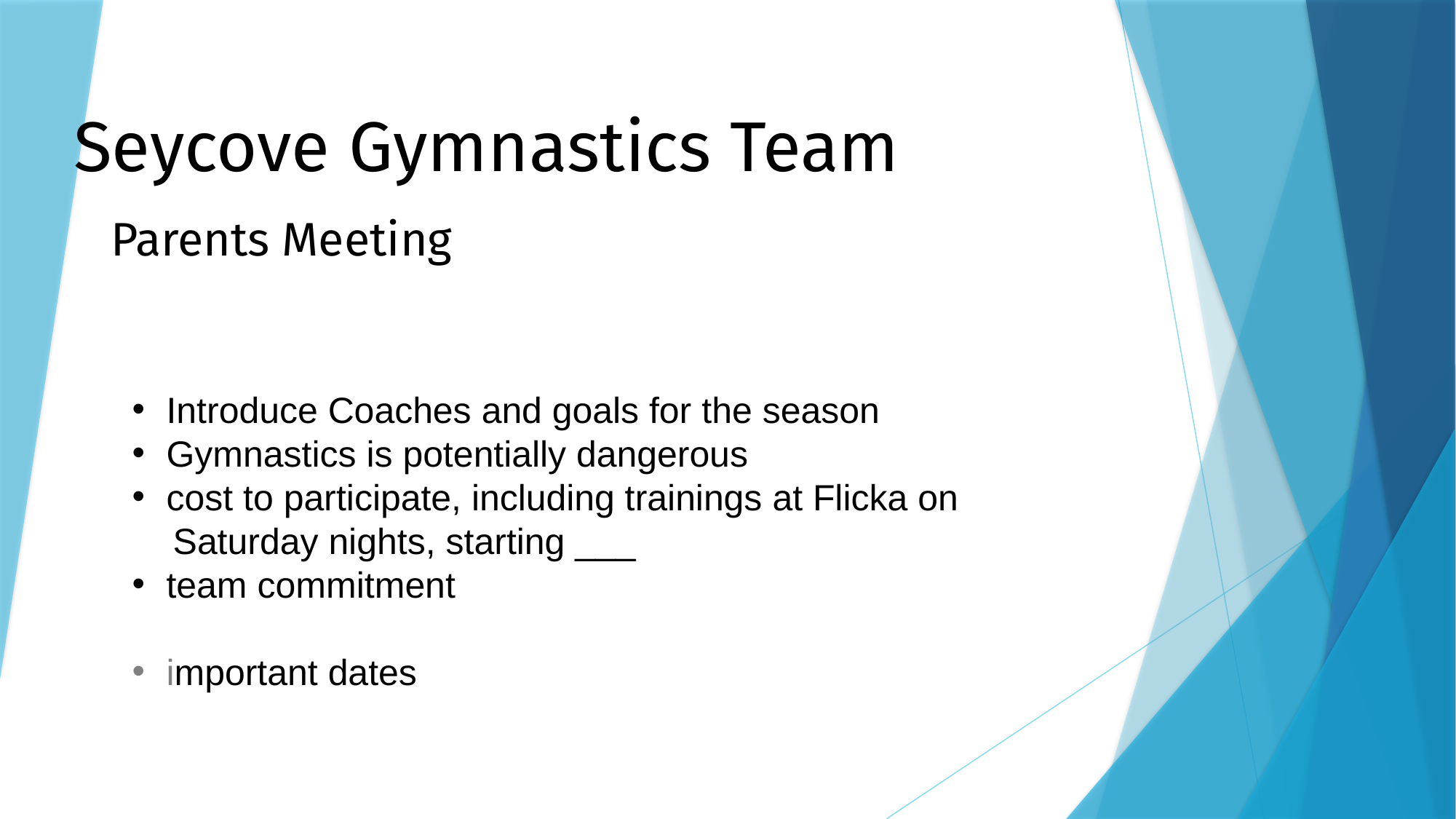

# Seycove Gymnastics Team Parents Meeting
Introduce Coaches and goals for the season
Gymnastics is potentially dangerous
cost to participate, including trainings at Flicka on
    Saturday nights, starting ___
team commitment

important dates